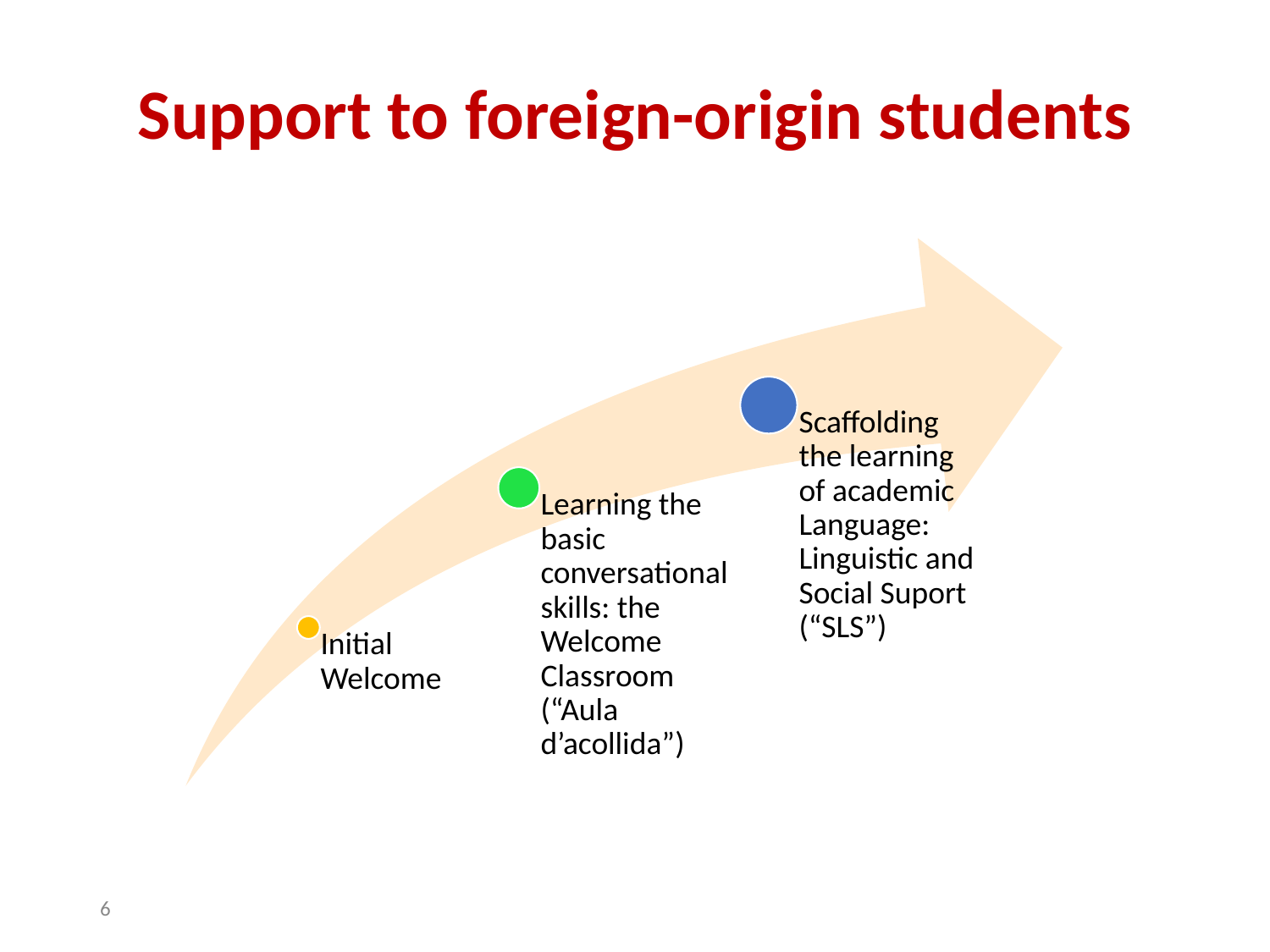

Support to foreign-origin students

Scaffolding the learning of academic Language: Linguistic and Social Suport (“SLS”)

Learning the basic conversational skills: the Welcome Classroom (“Aula d’acollida”)

Initial Welcome
6